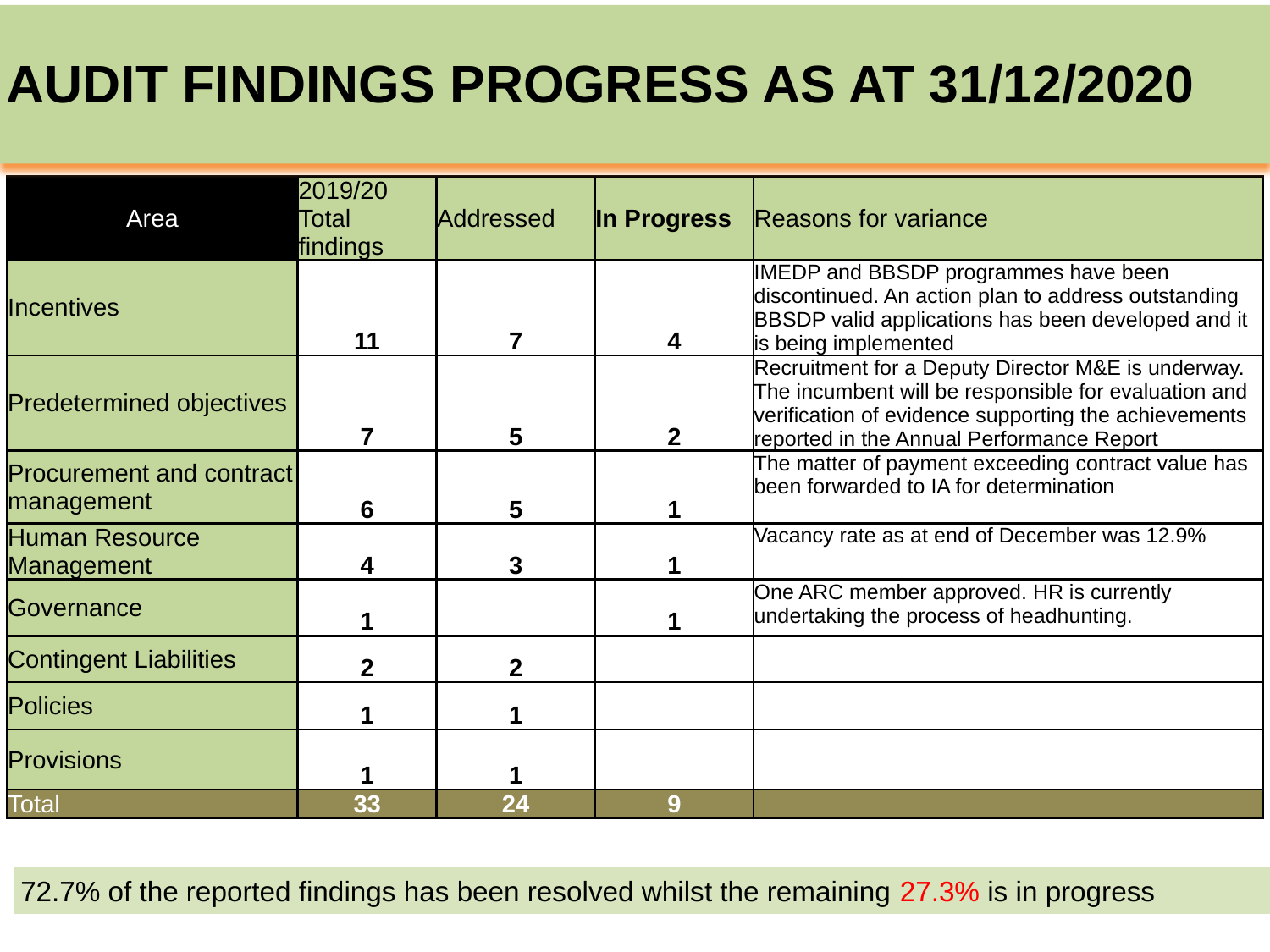

# Audit Findings PROGRESS AS AT 31/12/2020
| Area | 2019/20 Total findings | Addressed | In Progress | Reasons for variance |
| --- | --- | --- | --- | --- |
| Incentives | 11 | 7 | 4 | IMEDP and BBSDP programmes have been discontinued. An action plan to address outstanding BBSDP valid applications has been developed and it is being implemented |
| Predetermined objectives | 7 | 5 | 2 | Recruitment for a Deputy Director M&E is underway. The incumbent will be responsible for evaluation and verification of evidence supporting the achievements reported in the Annual Performance Report |
| Procurement and contract management | 6 | 5 | 1 | The matter of payment exceeding contract value has been forwarded to IA for determination |
| Human Resource Management | 4 | 3 | 1 | Vacancy rate as at end of December was 12.9% |
| Governance | 1 |  | 1 | One ARC member approved. HR is currently undertaking the process of headhunting. |
| Contingent Liabilities | 2 | 2 |  |  |
| Policies | 1 | 1 |  |  |
| Provisions | 1 | 1 |  |  |
| Total | 33 | 24 | 9 |  |
72.7% of the reported findings has been resolved whilst the remaining 27.3% is in progress